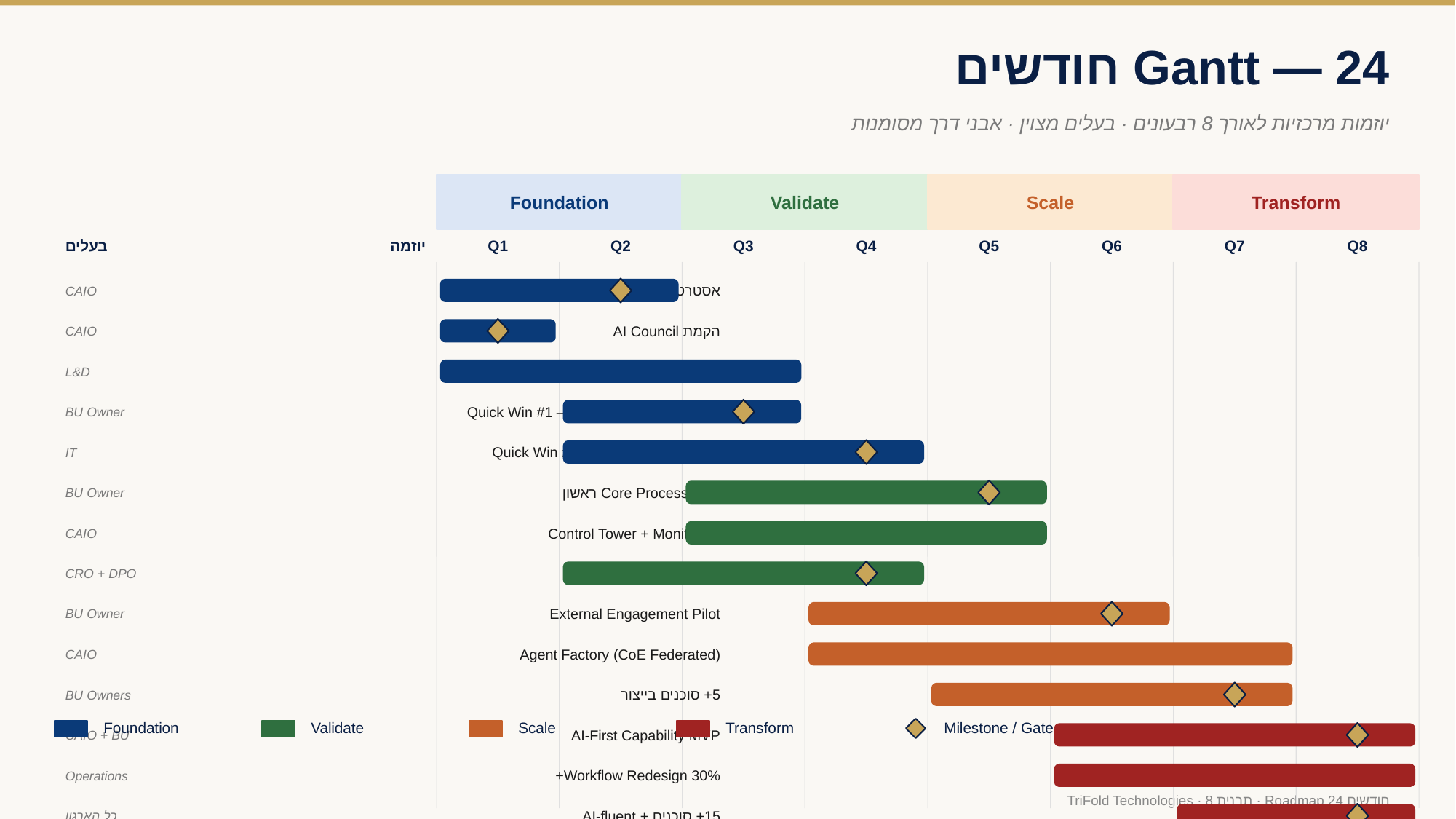

Gantt — 24 חודשים
יוזמות מרכזיות לאורך 8 רבעונים · בעלים מצוין · אבני דרך מסומנות

Foundation

Validate

Scale

Transform
יוזמה
בעלים
Q1
Q2
Q3
Q4
Q5
Q6
Q7
Q8

CAIO
אסטרטגיית AI כתובה + Sponsor

CAIO
הקמת AI Council

L&D
AI Literacy — סבב ראשון 40%

BU Owner
Quick Win #1 — Employee Enablement

IT
Quick Win #2 — Workplace Service

BU Owner
Core Process Pilot ראשון

CAIO
Control Tower + Monitoring

CRO + DPO
DPIA + Risk Framework

BU Owner
External Engagement Pilot

CAIO
Agent Factory (CoE Federated)

BU Owners
5+ סוכנים בייצור

Foundation
Validate
Scale
Transform
Milestone / Gate
CAIO + BU
AI-First Capability MVP

Operations
Workflow Redesign 30%+

כל הארגון
15+ סוכנים + AI-fluent